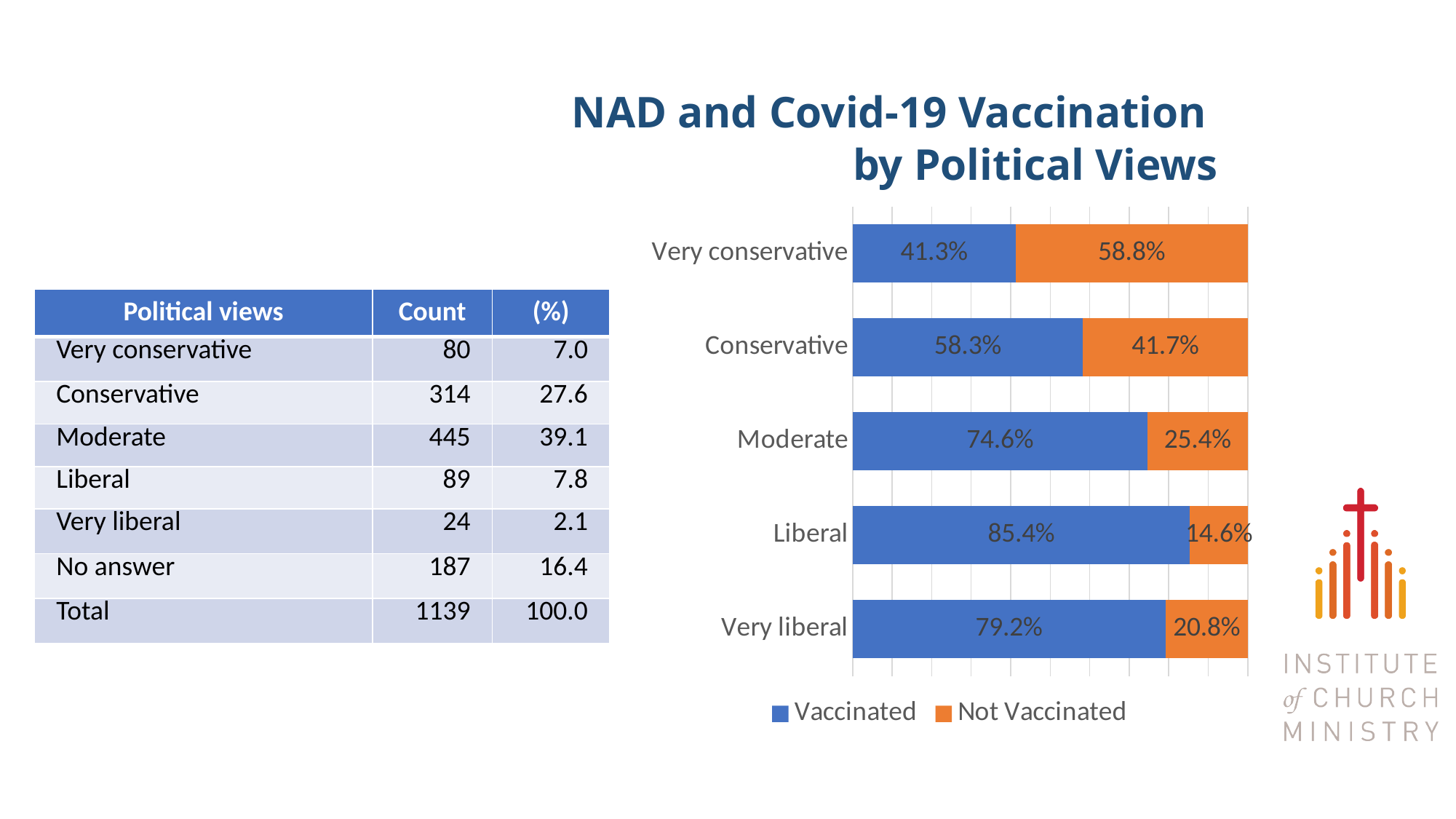

# NAD and Covid-19 Vaccination by Political Views

### Chart

| Category | Vaccinated | Not Vaccinated |
|---|---|---|
| Very conservative | 0.4125 | 0.5875 |
| Conservative | 0.5828025477707006 | 0.4171974522292994 |
| Moderate | 0.746067415730337 | 0.2539325842696629 |
| Liberal | 0.8539325842696628 | 0.14606741573033707 |
| Very liberal | 0.7916666666666665 | 0.20833333333333337 |
| Political views | Count | (%) |
| --- | --- | --- |
| Very conservative | 80 | 7.0 |
| Conservative | 314 | 27.6 |
| Moderate | 445 | 39.1 |
| Liberal | 89 | 7.8 |
| Very liberal | 24 | 2.1 |
| No answer | 187 | 16.4 |
| Total | 1139 | 100.0 |